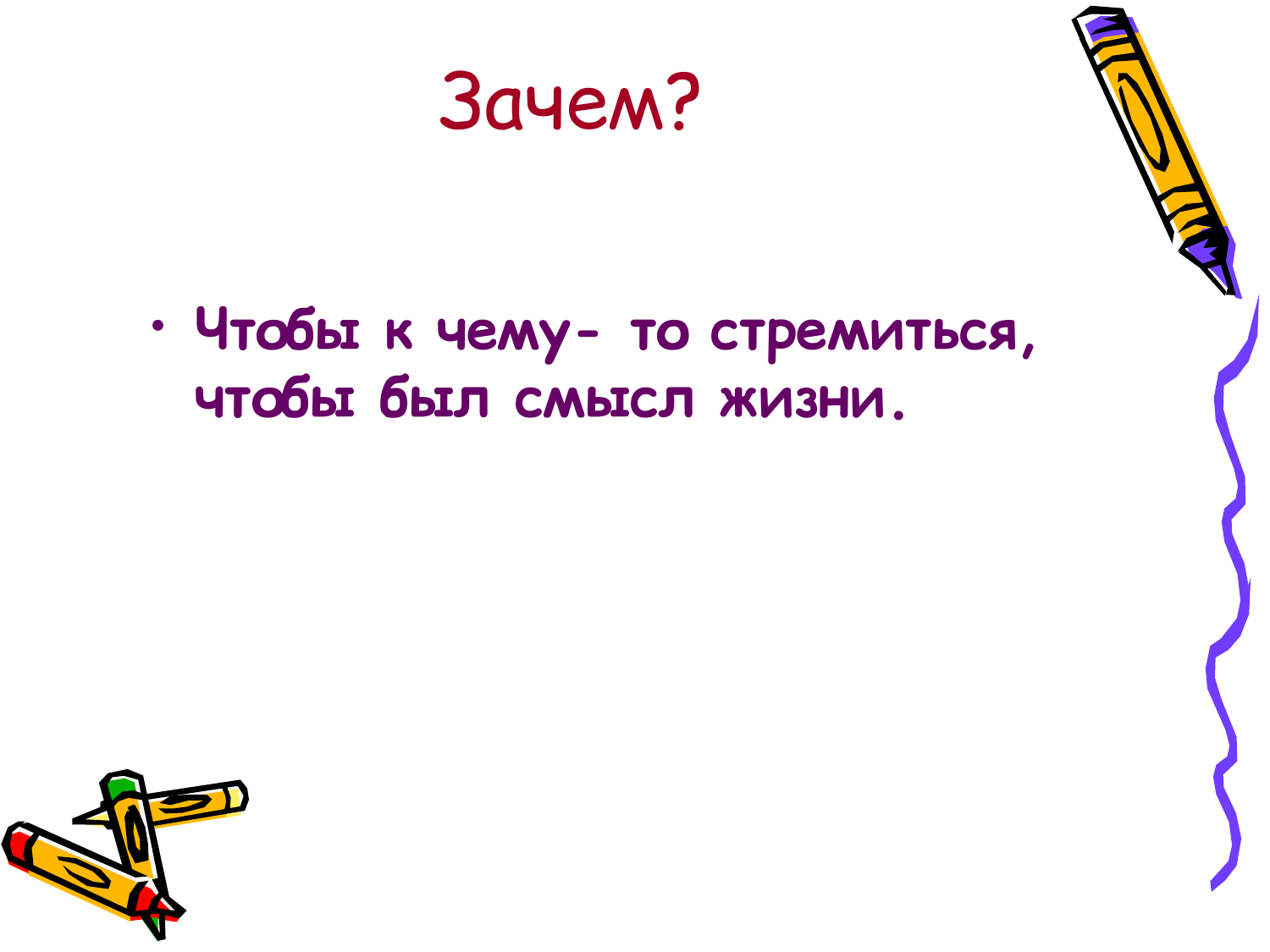

Зачем?
Чтобы к чему- то стремиться, чтобы был смысл жизни.